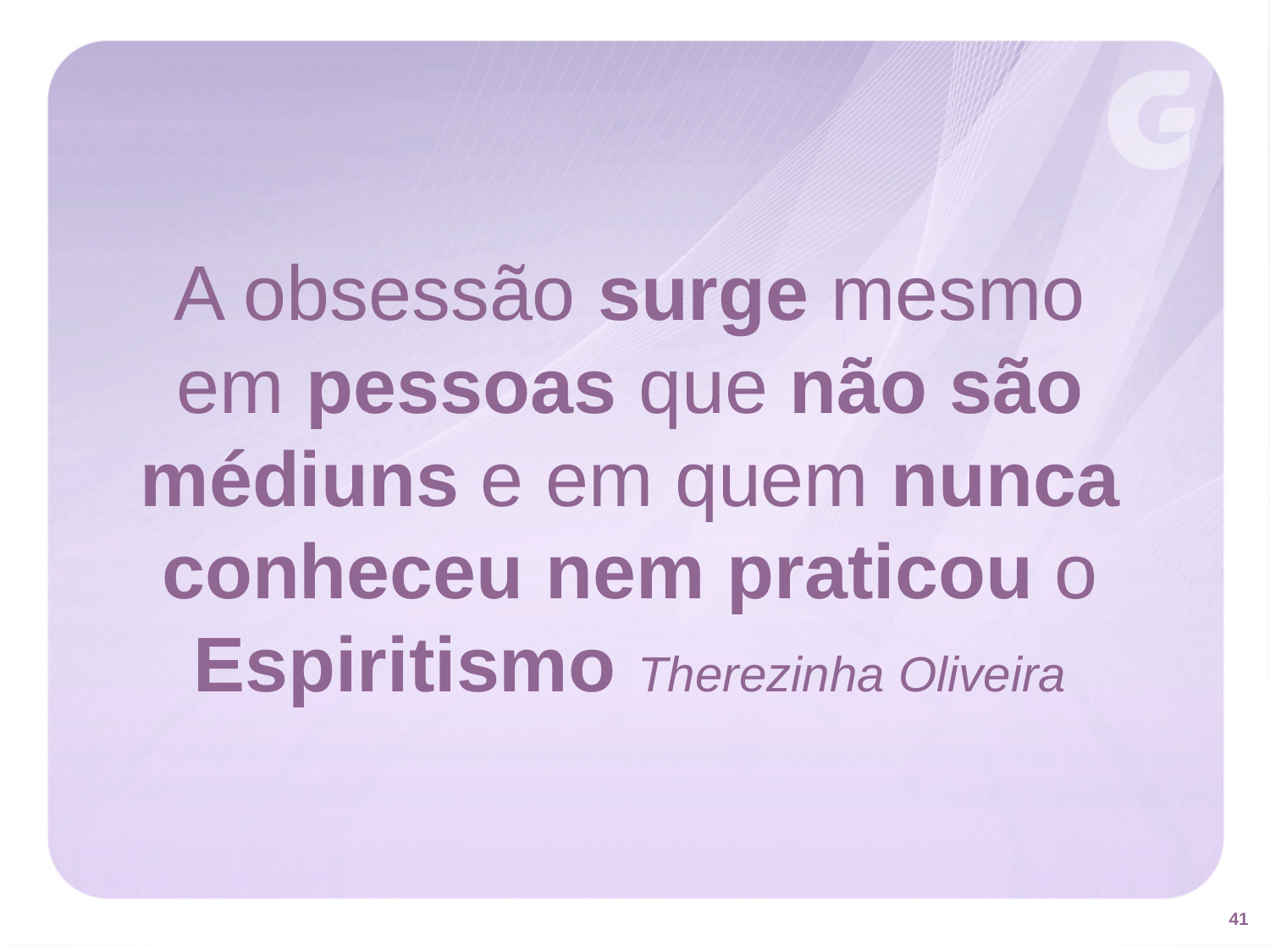

A obsessão surge mesmo
em pessoas que não são médiuns e em quem nunca conheceu nem praticou o Espiritismo Therezinha Oliveira
41